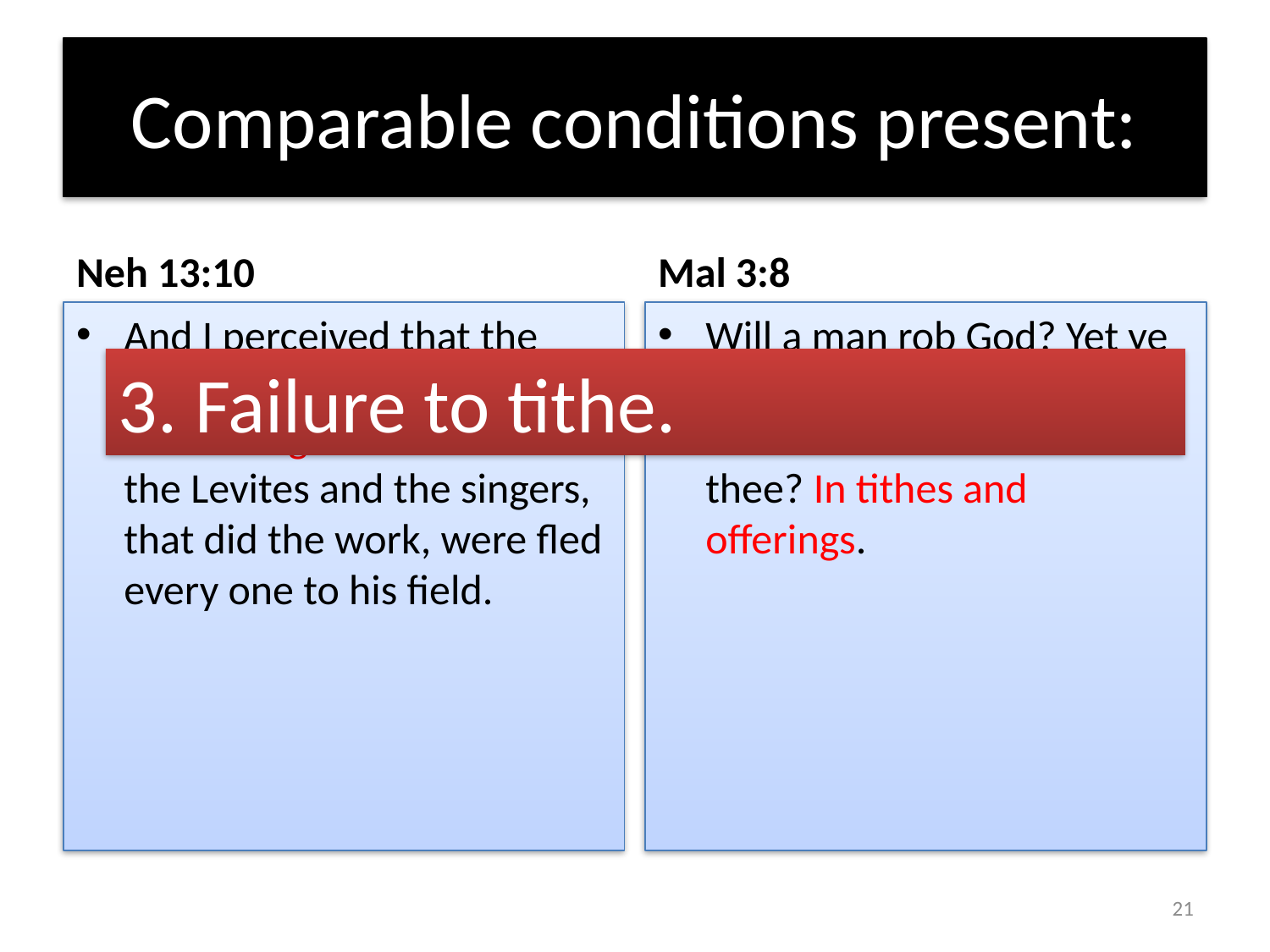

# Comparable conditions present:
Neh 13:10
Mal 3:8
And I perceived that the portions of the Levites had not been given them: for the Levites and the singers, that did the work, were fled every one to his field.

Will a man rob God? Yet ye have robbed me. But ye say, Wherein have we robbed thee? In tithes and offerings.

3. Failure to tithe.
21